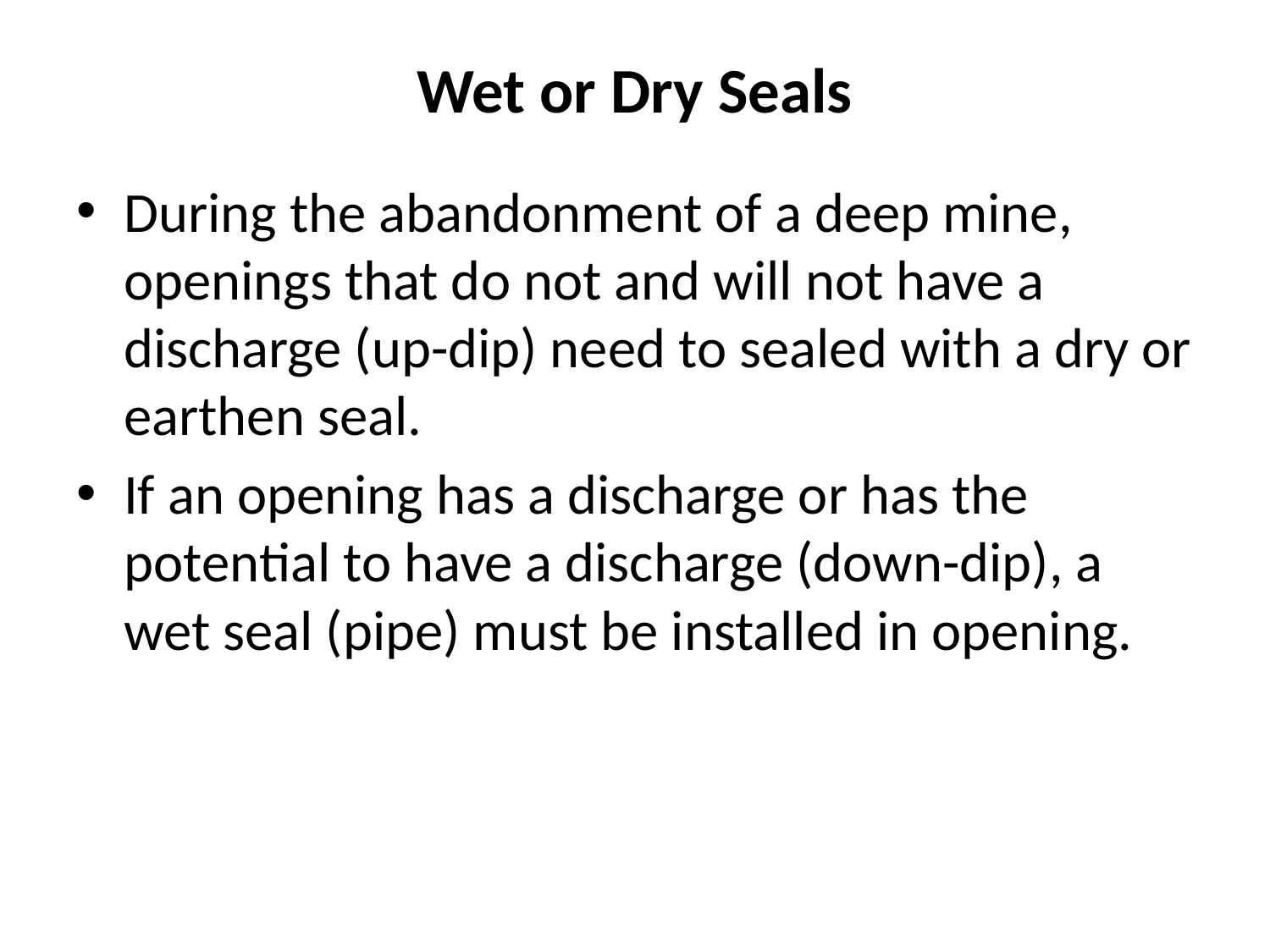

# Wet or Dry Seals
During the abandonment of a deep mine, openings that do not and will not have a discharge (up-dip) need to sealed with a dry or earthen seal.
If an opening has a discharge or has the potential to have a discharge (down-dip), a wet seal (pipe) must be installed in opening.